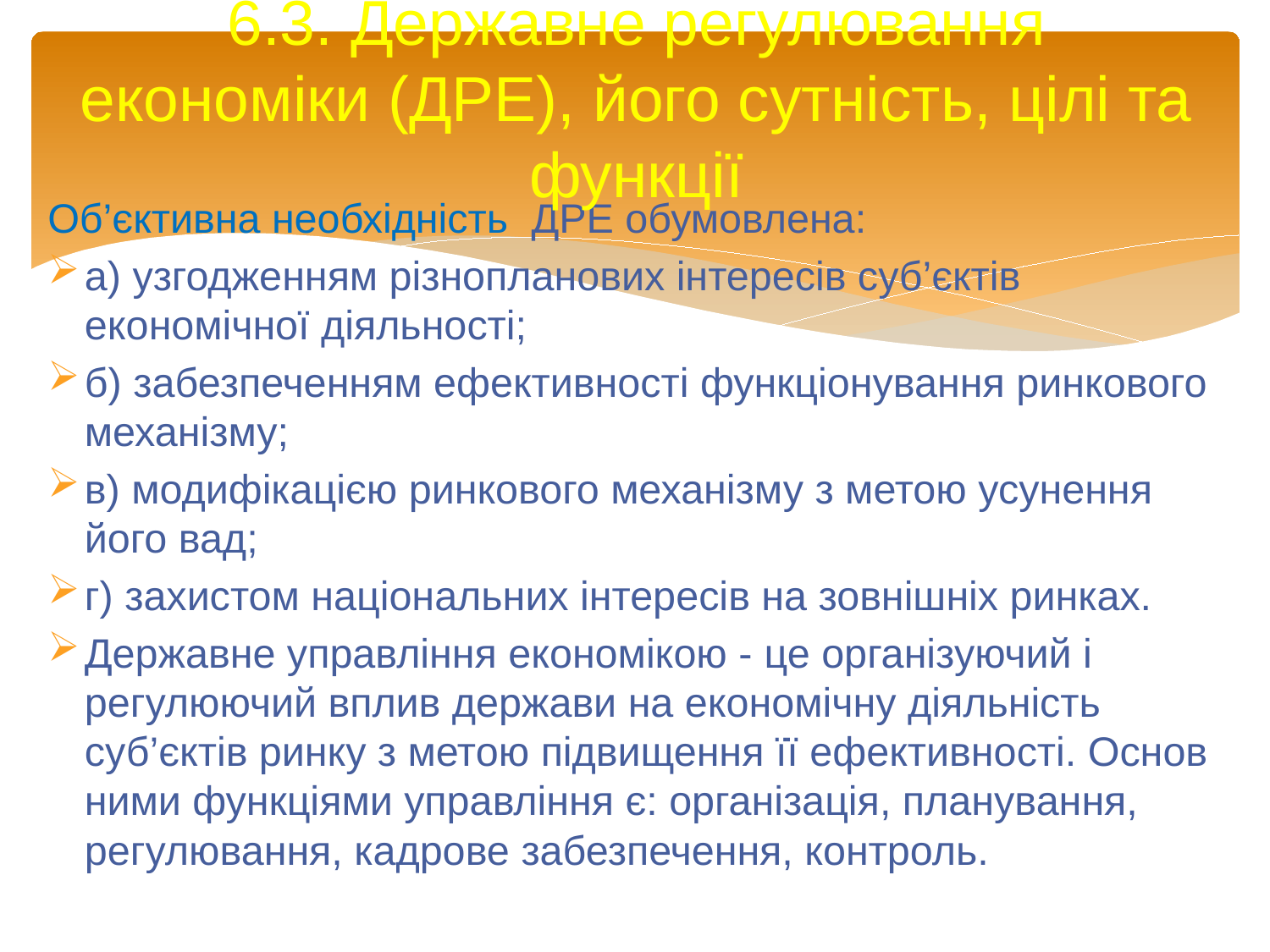

# 6.3. Державне регулювання економіки (ДРЕ), його сутність, цілі та функції
Об’єктивна необхідність  ДРЕ обумовлена:
а) узгодженням різнопланових інтересів суб’єктів економічної діяльності;
б) забезпеченням ефективності функціонування ринкового механізму;
в) модифікацією ринкового механізму з метою усунення його вад;
г) захистом національних інтересів на зовнішніх ринках.
Державне управління економікою - це організуючий і регулюючий вплив держави на економічну діяльність суб’єктів ринку з метою підвищення її ефективності. Основ­ними функціями управління є: організація, планування, регулювання, кадрове забезпечення, контроль.